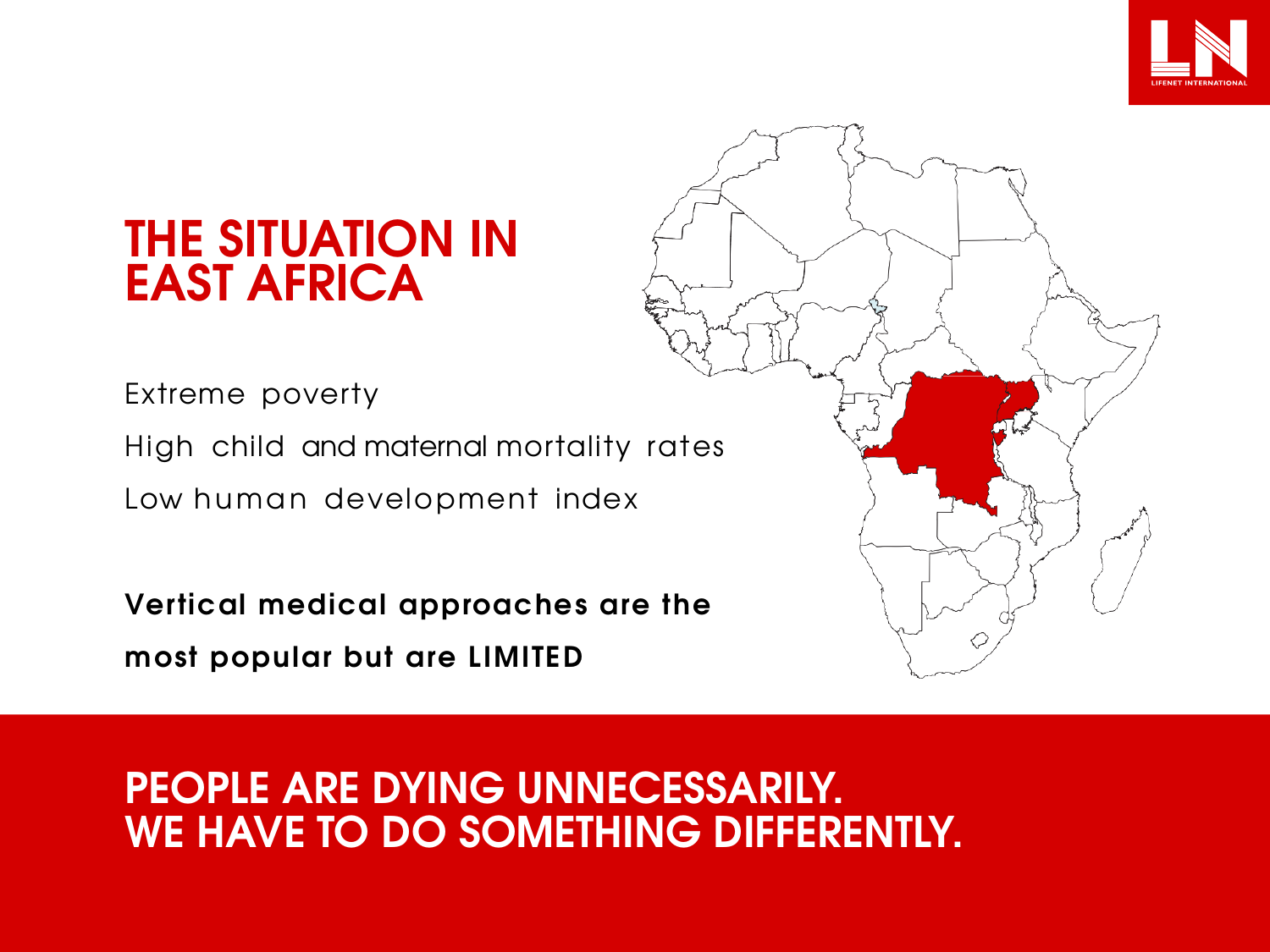

THE SITUATION IN EAST AFRICA
Extreme  poverty
High  child  and maternal mortality  rates  Low human  development  index

Vertical medical approaches are the most popular but are LIMITED

PEOPLE ARE DYING UNNECESSARILY.
WE HAVE TO DO SOMETHING DIFFERENTLY.